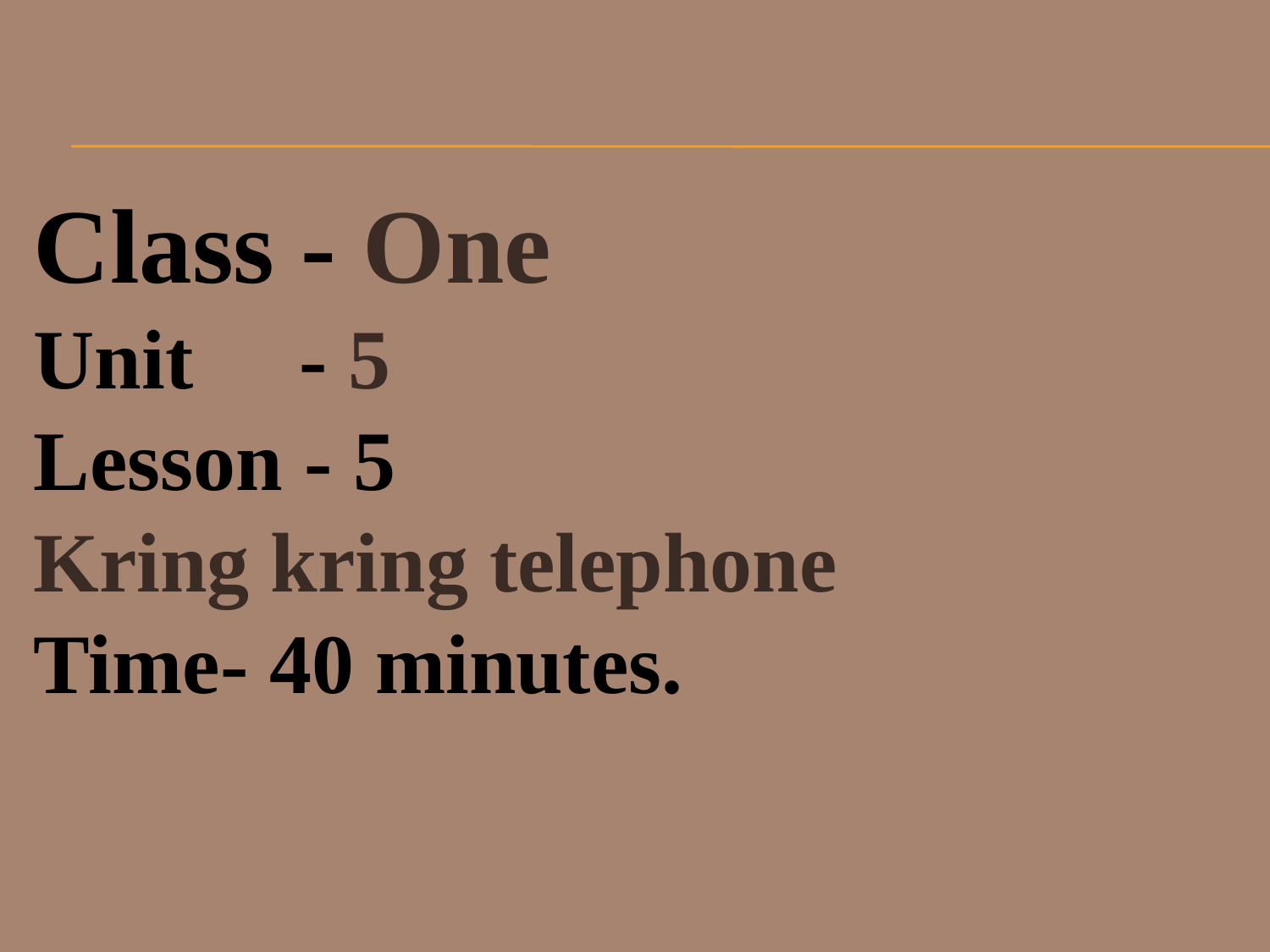

Class - One
Unit     - 5
Lesson - 5
Kring kring telephone
Time- 40 minutes.